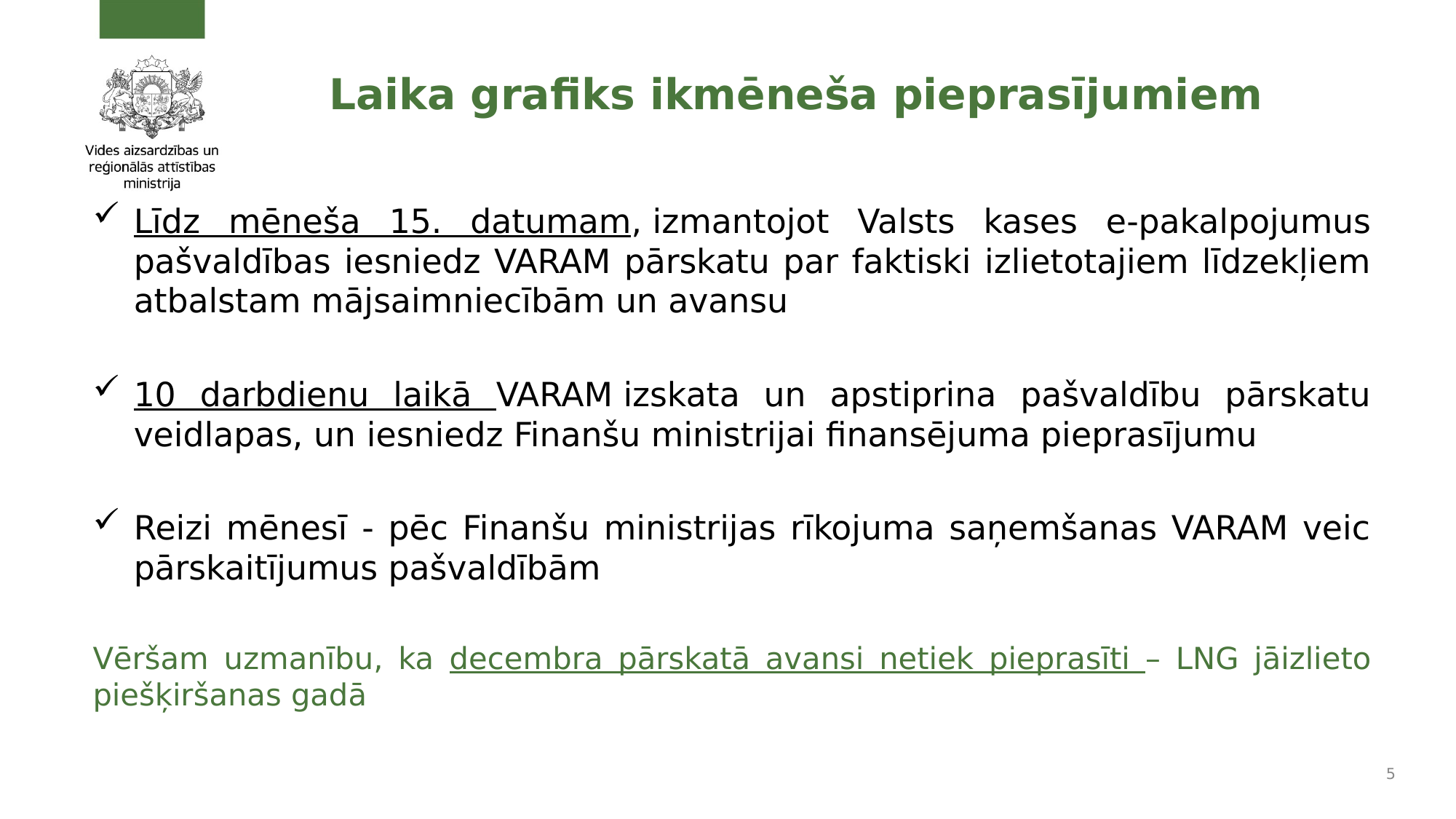

# Laika grafiks ikmēneša pieprasījumiem
Līdz mēneša 15. datumam, izmantojot Valsts kases e-pakalpojumus pašvaldības iesniedz VARAM pārskatu par faktiski izlietotajiem līdzekļiem atbalstam mājsaimniecībām un avansu

10 darbdienu laikā VARAM izskata un apstiprina pašvaldību pārskatu veidlapas, un iesniedz Finanšu ministrijai finansējuma pieprasījumu

Reizi mēnesī - pēc Finanšu ministrijas rīkojuma saņemšanas VARAM veic pārskaitījumus pašvaldībām

Vēršam uzmanību, ka decembra pārskatā avansi netiek pieprasīti – LNG jāizlieto piešķiršanas gadā

5